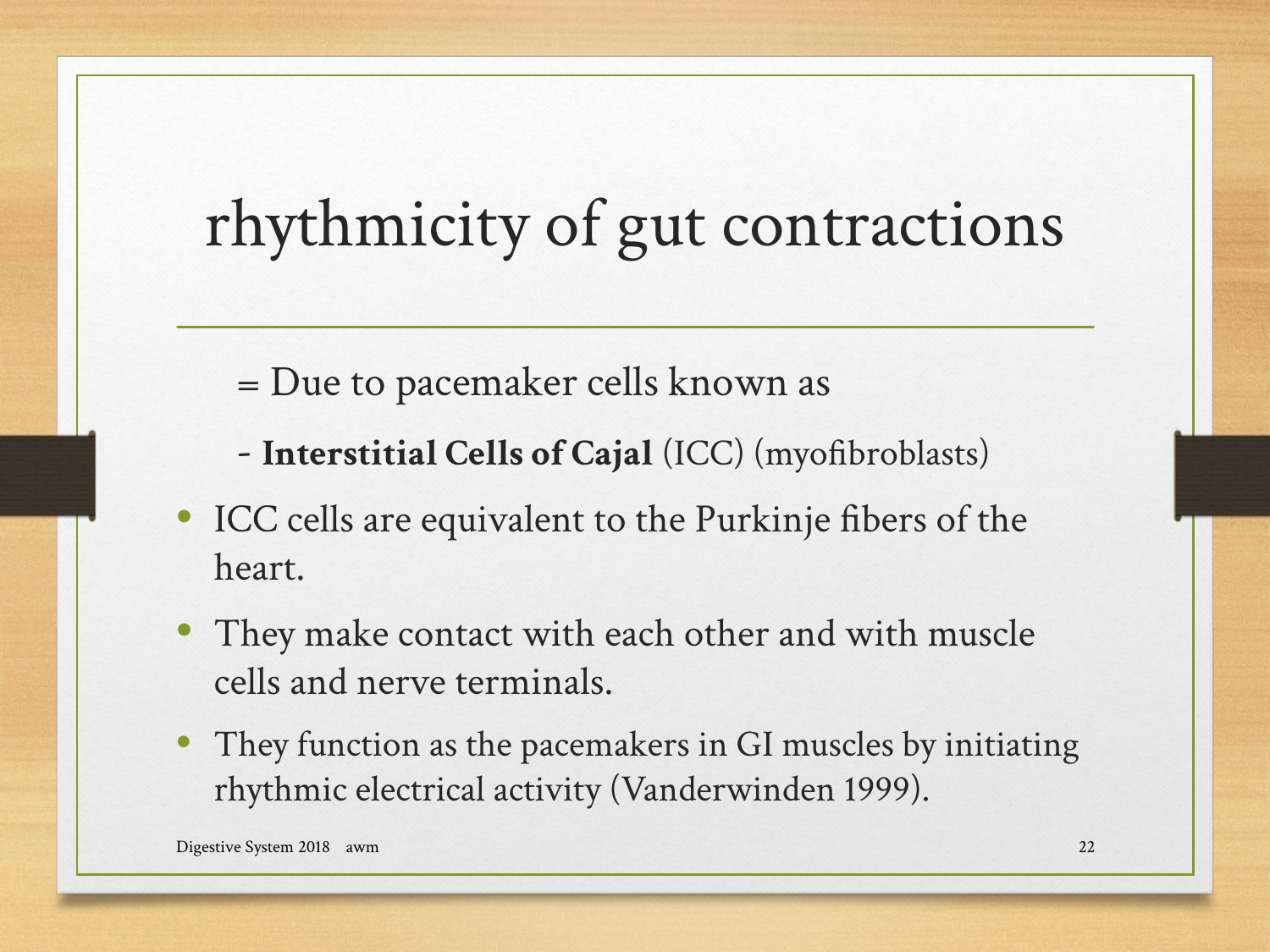

# rhythmicity of gut contractions
= Due to pacemaker cells known as
- Interstitial Cells of Cajal (ICC) (myofibroblasts)
ICC cells are equivalent to the Purkinje fibers of the heart.
They make contact with each other and with muscle cells and nerve terminals.
They function as the pacemakers in GI muscles by initiating rhythmic electrical activity (Vanderwinden 1999).

Digestive System 2018    awm
22